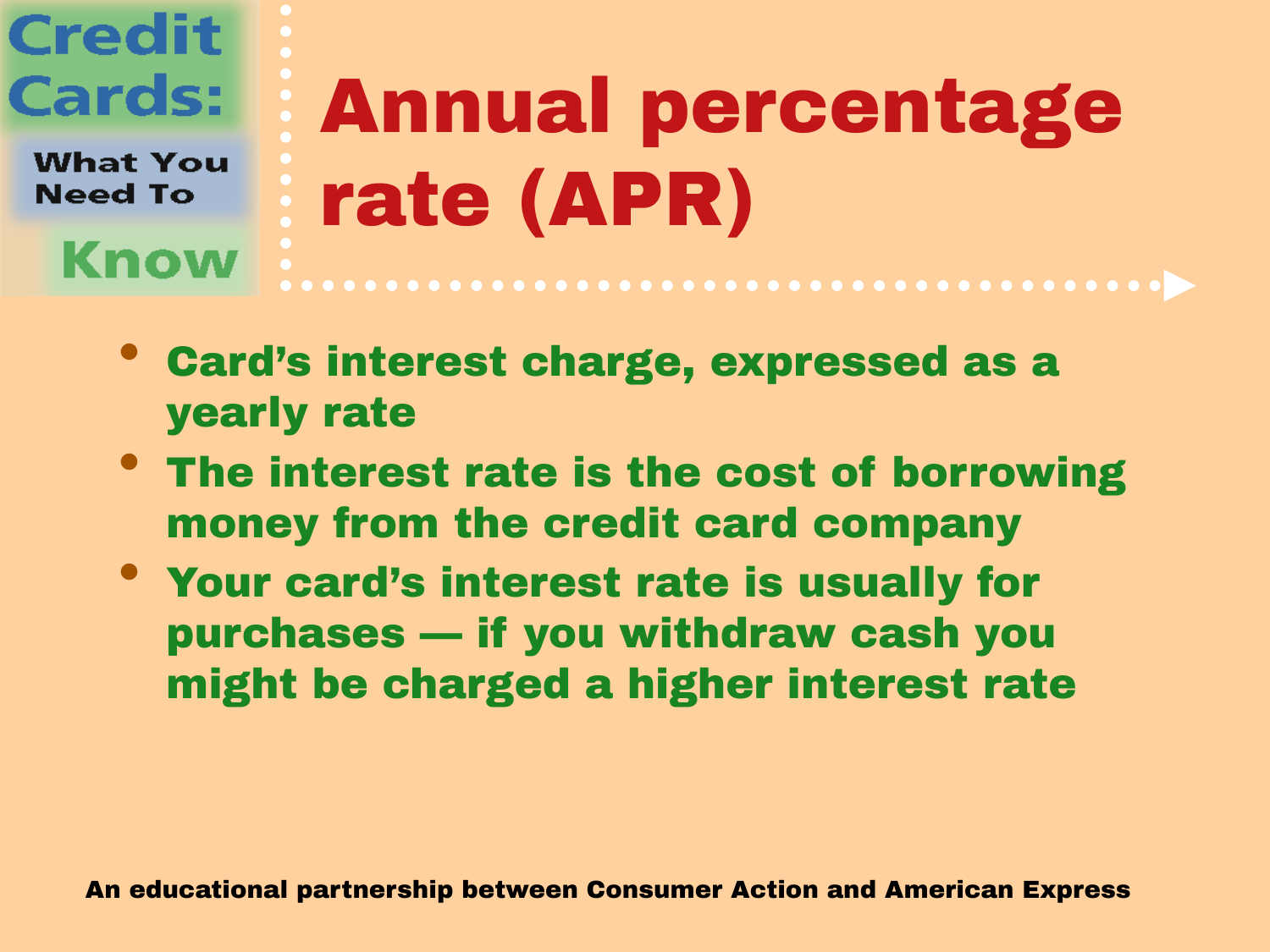

# Annual percentage rate (APR)
Card’s interest charge, expressed as a yearly rate
The interest rate is the cost of borrowing money from the credit card company
Your card’s interest rate is usually for purchases — if you withdraw cash you might be charged a higher interest rate
An educational partnership between Consumer Action and American Express